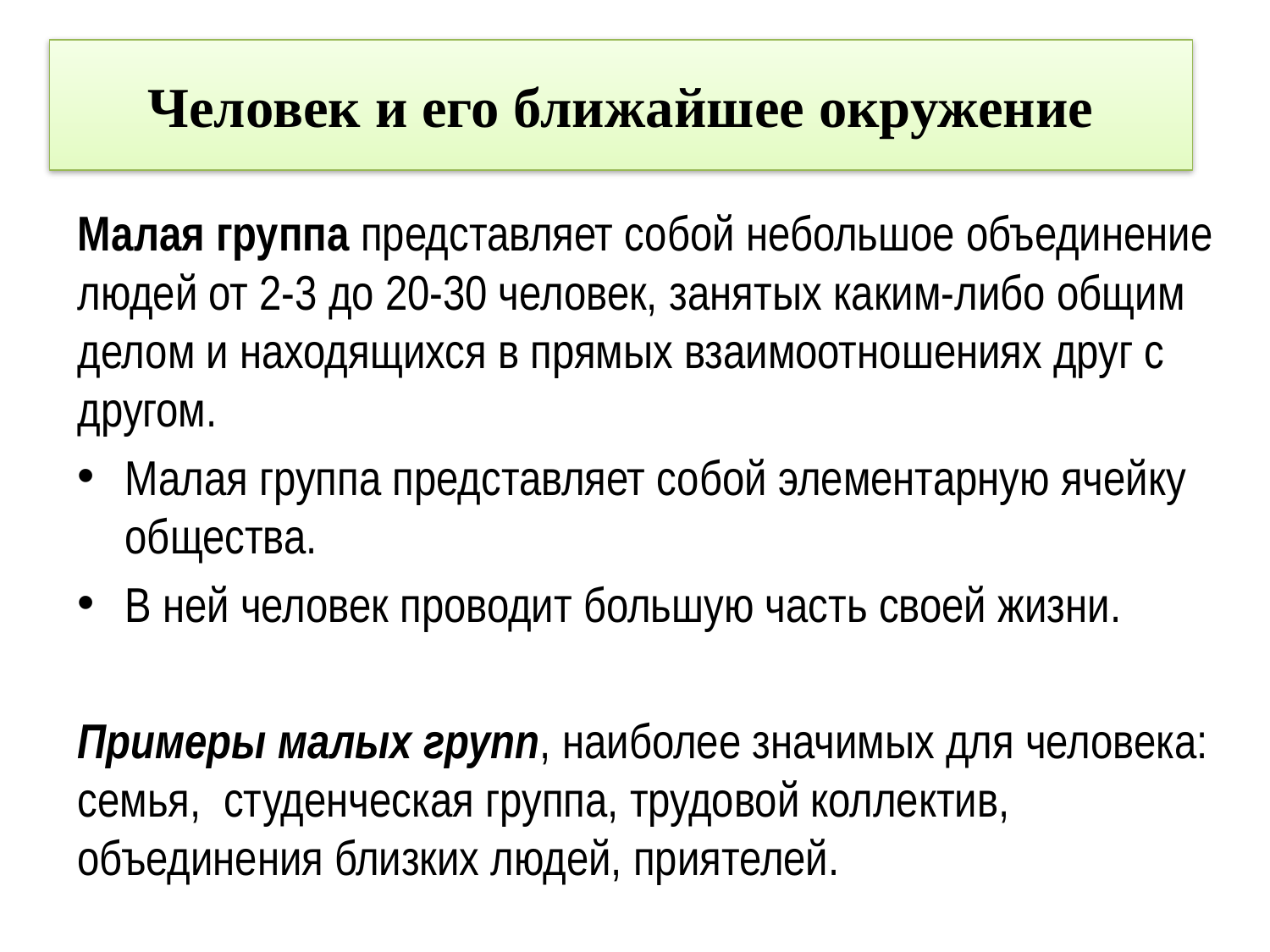

# Человек и его ближайшее окружение
Малая группа представляет собой небольшое объединение людей от 2-3 до 20-30 человек, занятых каким-либо общим делом и находящихся в прямых взаимоотношениях друг с другом.
Малая группа представляет собой элементарную ячейку общества.
В ней человек проводит большую часть своей жизни.

Примеры малых групп, наиболее значимых для человека: семья,  студенческая группа, трудовой коллектив, объединения близких людей, приятелей.